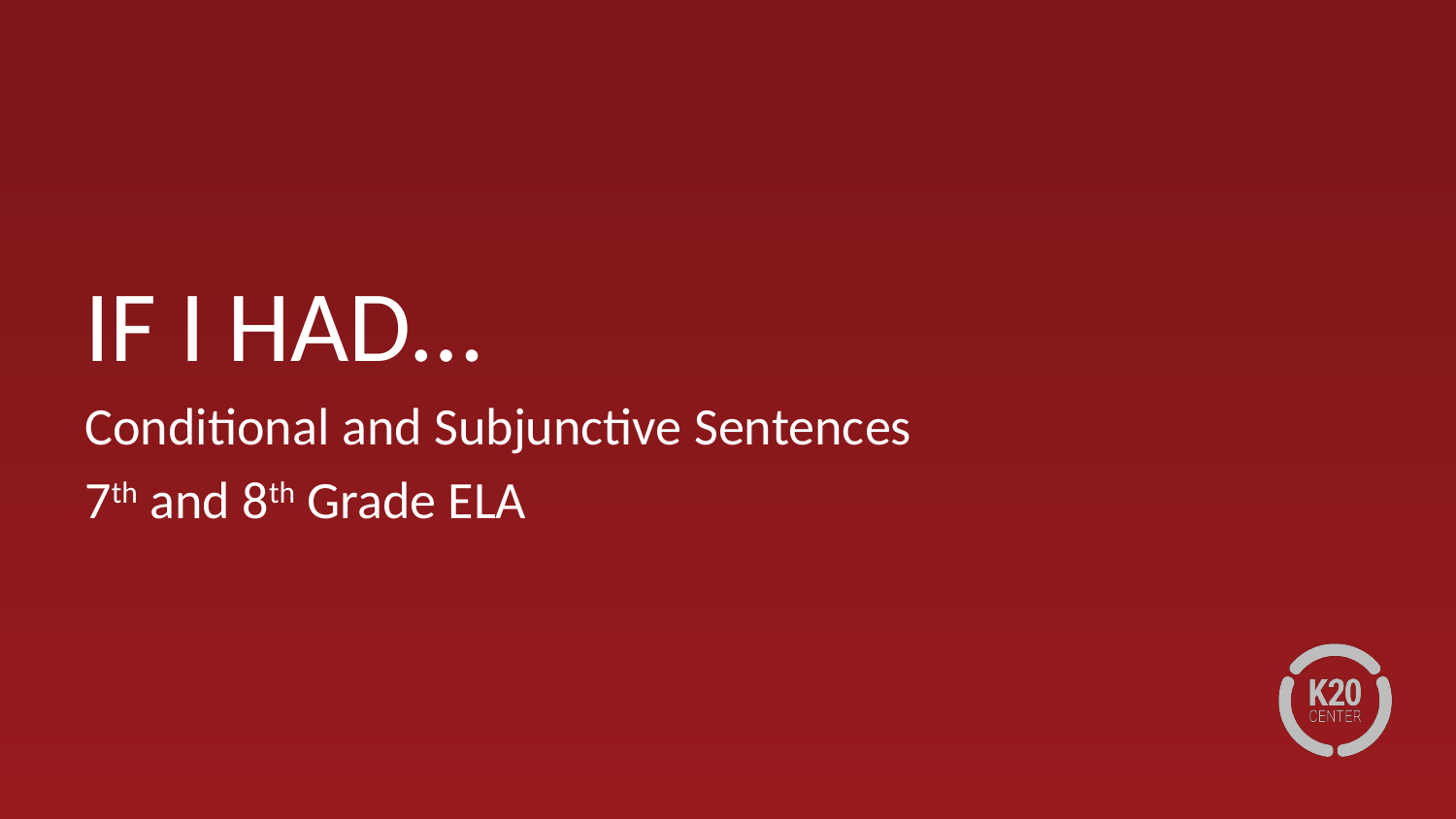

# IF I HAD…
Conditional and Subjunctive Sentences
7th and 8th Grade ELA